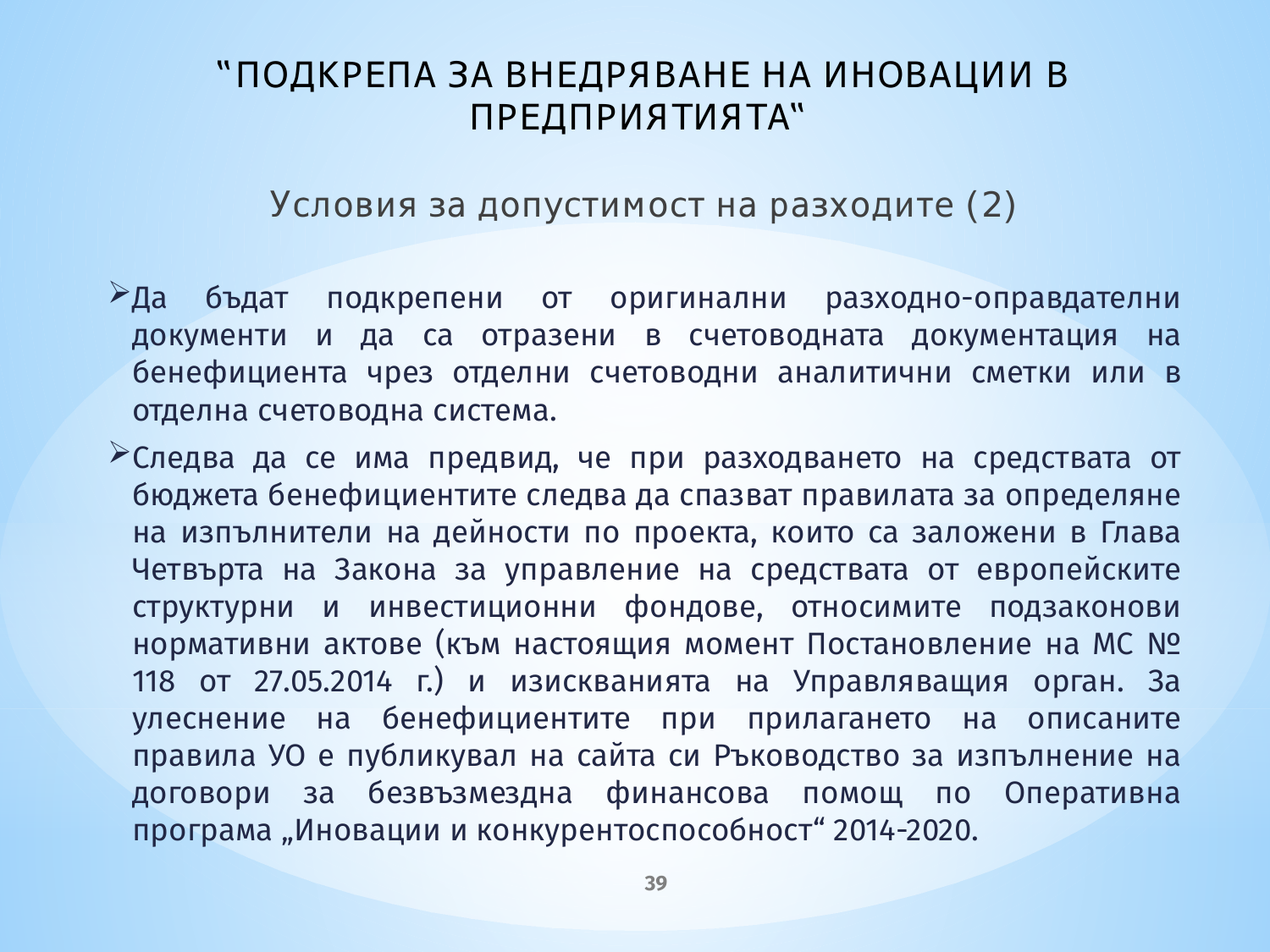

# “ПОДКРЕПА ЗА ВНЕДРЯВАНЕ НА ИНОВАЦИИ В ПРЕДПРИЯТИЯТА“
Условия за допустимост на разходите (2)

Да бъдат подкрепени от оригинални разходно-оправдателни документи и да са отразени в счетоводната документация на бенефициента чрез отделни счетоводни аналитични сметки или в отделна счетоводна система.
Следва да се има предвид, че при разходването на средствата от бюджета бенефициентите следва да спазват правилата за определяне на изпълнители на дейности по проекта, които са заложени в Глава Четвърта на Закона за управление на средствата от европейските структурни и инвестиционни фондове, относимите подзаконови нормативни актове (към настоящия момент Постановление на МС № 118 от 27.05.2014 г.) и изискванията на Управляващия орган. За улеснение на бенефициентите при прилагането на описаните правила УО е публикувал на сайта си Ръководство за изпълнение на договори за безвъзмездна финансова помощ по Оперативна програма „Иновации и конкурентоспособност“ 2014-2020.

39